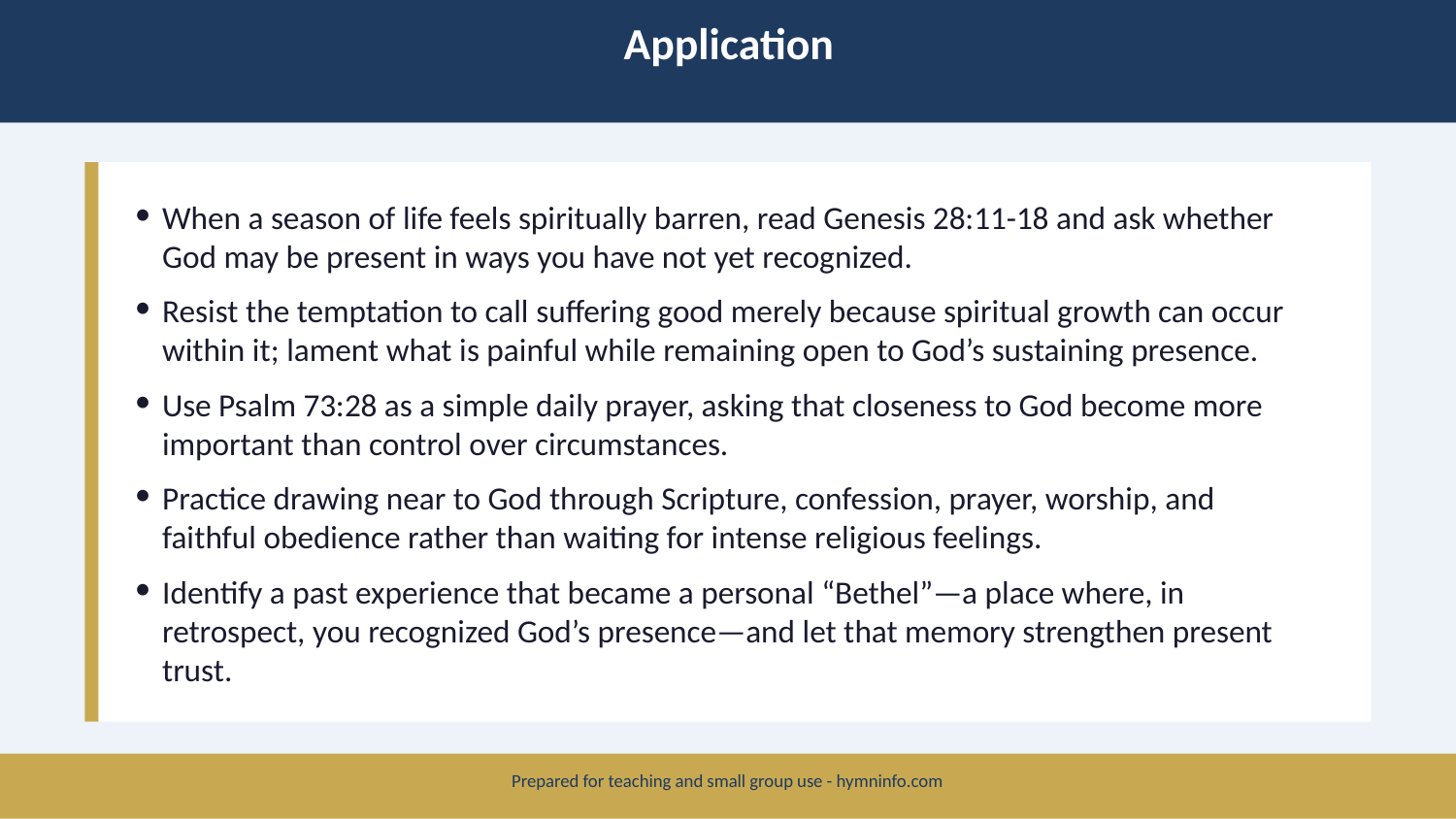

Application

When a season of life feels spiritually barren, read Genesis 28:11-18 and ask whether God may be present in ways you have not yet recognized.
Resist the temptation to call suffering good merely because spiritual growth can occur within it; lament what is painful while remaining open to God’s sustaining presence.
Use Psalm 73:28 as a simple daily prayer, asking that closeness to God become more important than control over circumstances.
Practice drawing near to God through Scripture, confession, prayer, worship, and faithful obedience rather than waiting for intense religious feelings.
Identify a past experience that became a personal “Bethel”—a place where, in retrospect, you recognized God’s presence—and let that memory strengthen present trust.

Prepared for teaching and small group use - hymninfo.com